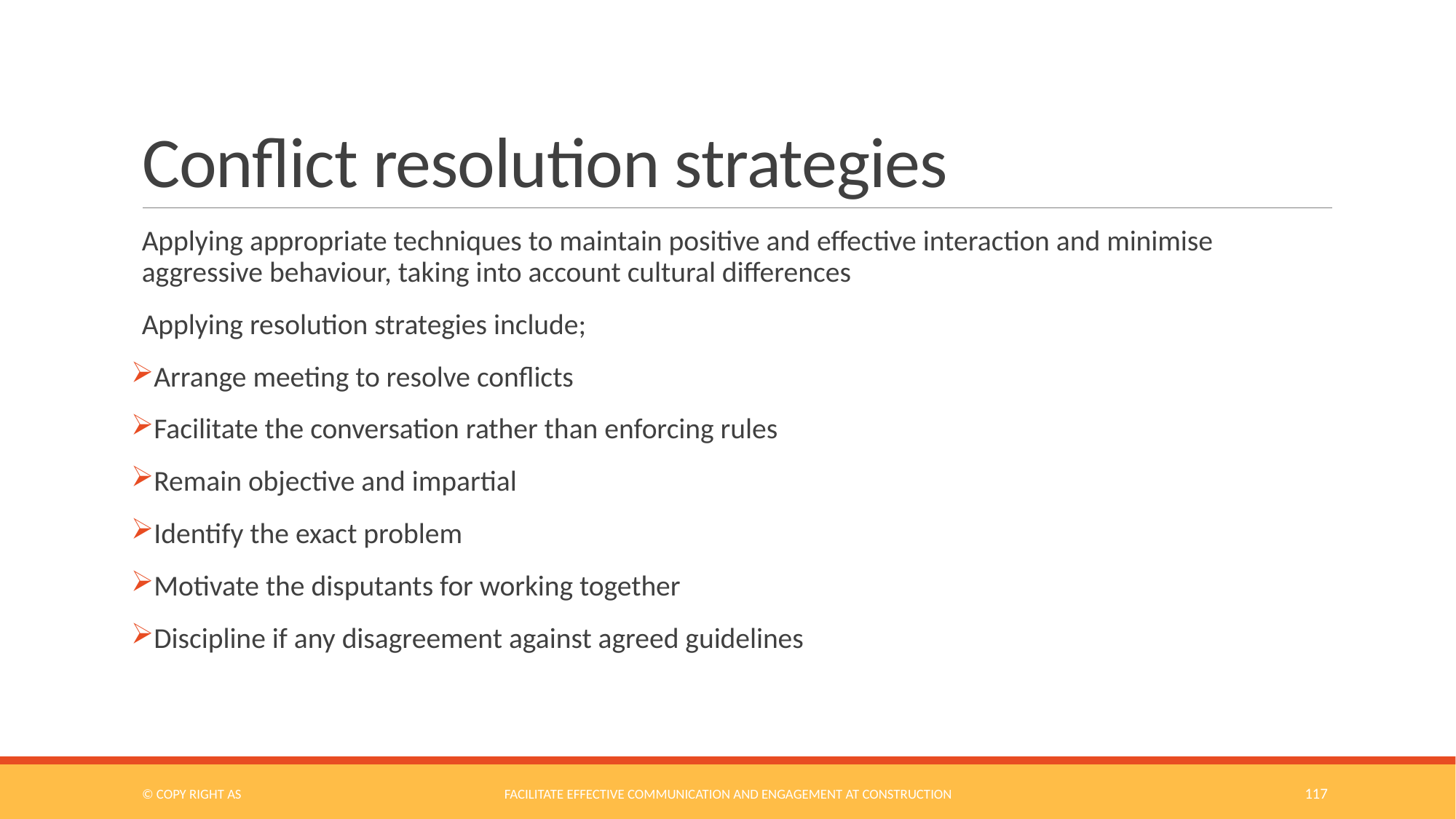

# Conflict resolution strategies
Applying appropriate techniques to maintain positive and effective interaction and minimise aggressive behaviour, taking into account cultural differences
Applying resolution strategies include;
Arrange meeting to resolve conflicts
Facilitate the conversation rather than enforcing rules
Remain objective and impartial
Identify the exact problem
Motivate the disputants for working together
Discipline if any disagreement against agreed guidelines
© COPY RIGHT AS
Facilitate Effective Communication and Engagement at Construction
117